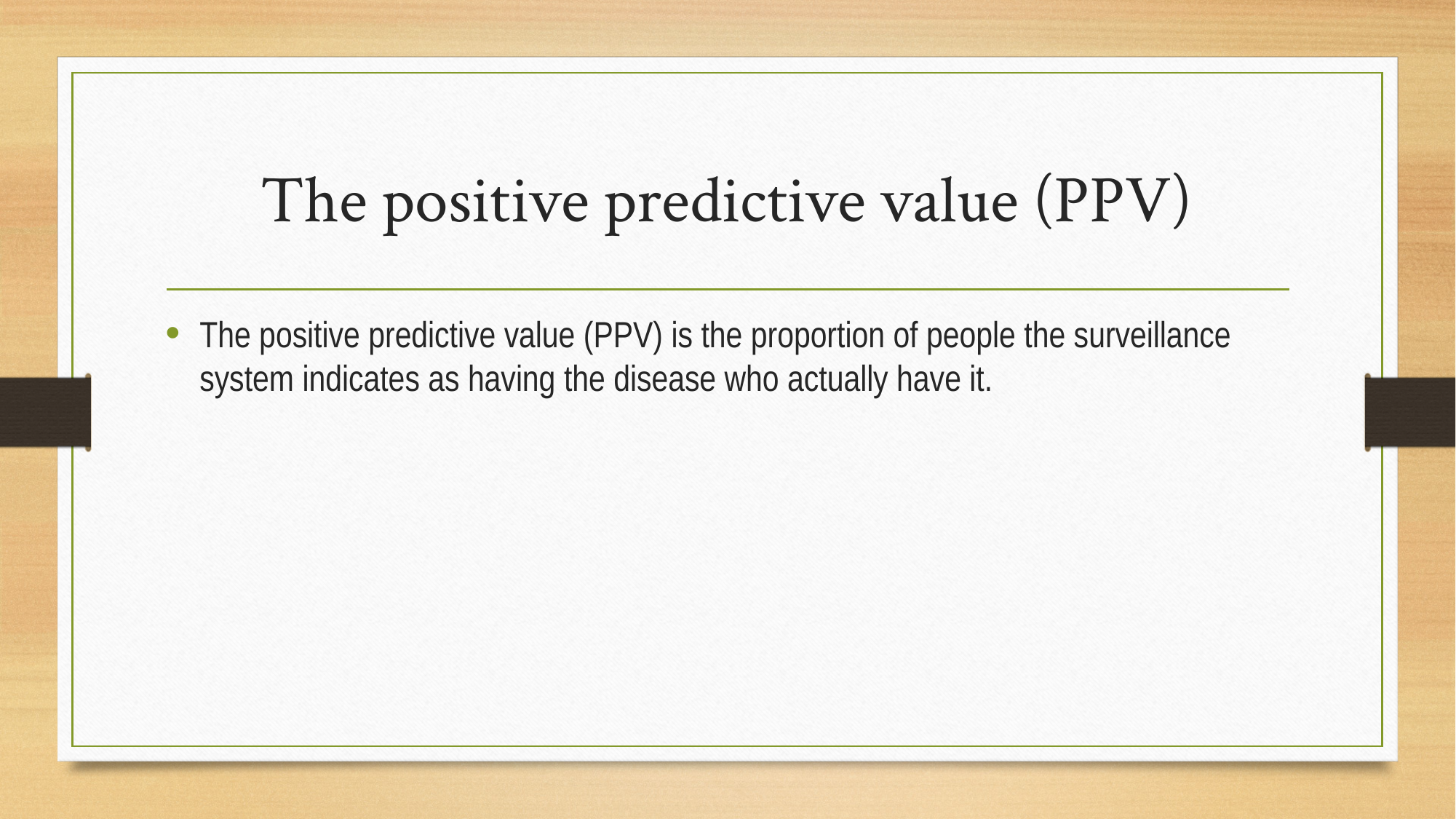

# The positive predictive value (PPV)
The positive predictive value (PPV) is the proportion of people the surveillance system indicates as having the disease who actually have it.